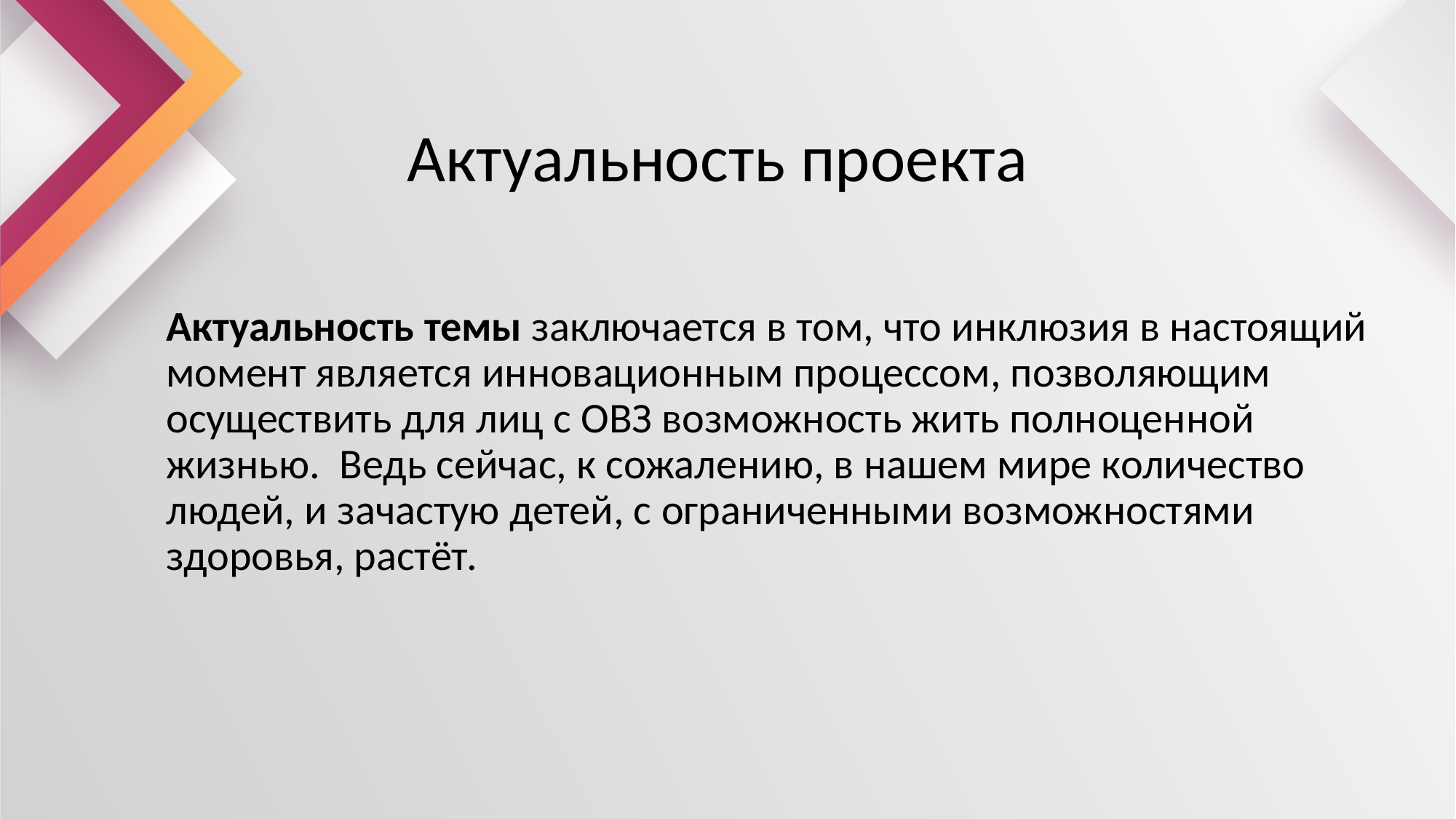

# Актуальность проекта
Актуальность темы заключается в том, что инклюзия в настоящий момент является инновационным процессом, позволяющим осуществить для лиц с ОВЗ возможность жить полноценной жизнью.  Ведь сейчас, к сожалению, в нашем мире количество людей, и зачастую детей, с ограниченными возможностями здоровья, растёт.